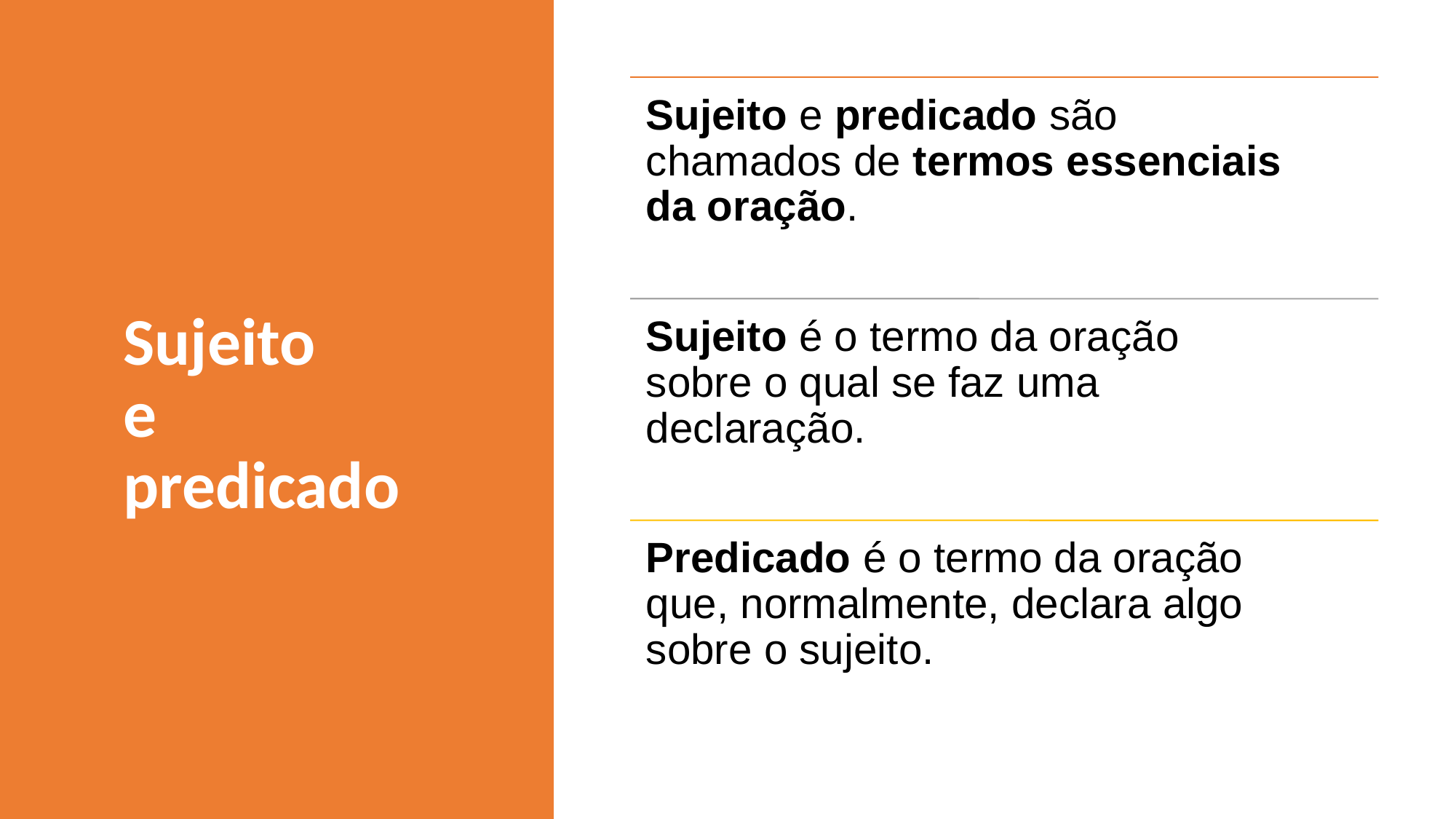

Sujeito e predicado são chamados de termos essenciais da oração.

Sujeito é o termo da oração sobre o qual se faz uma declaração.

Predicado é o termo da oração que, normalmente, declara algo sobre o sujeito.
Sujeito
e
predicado